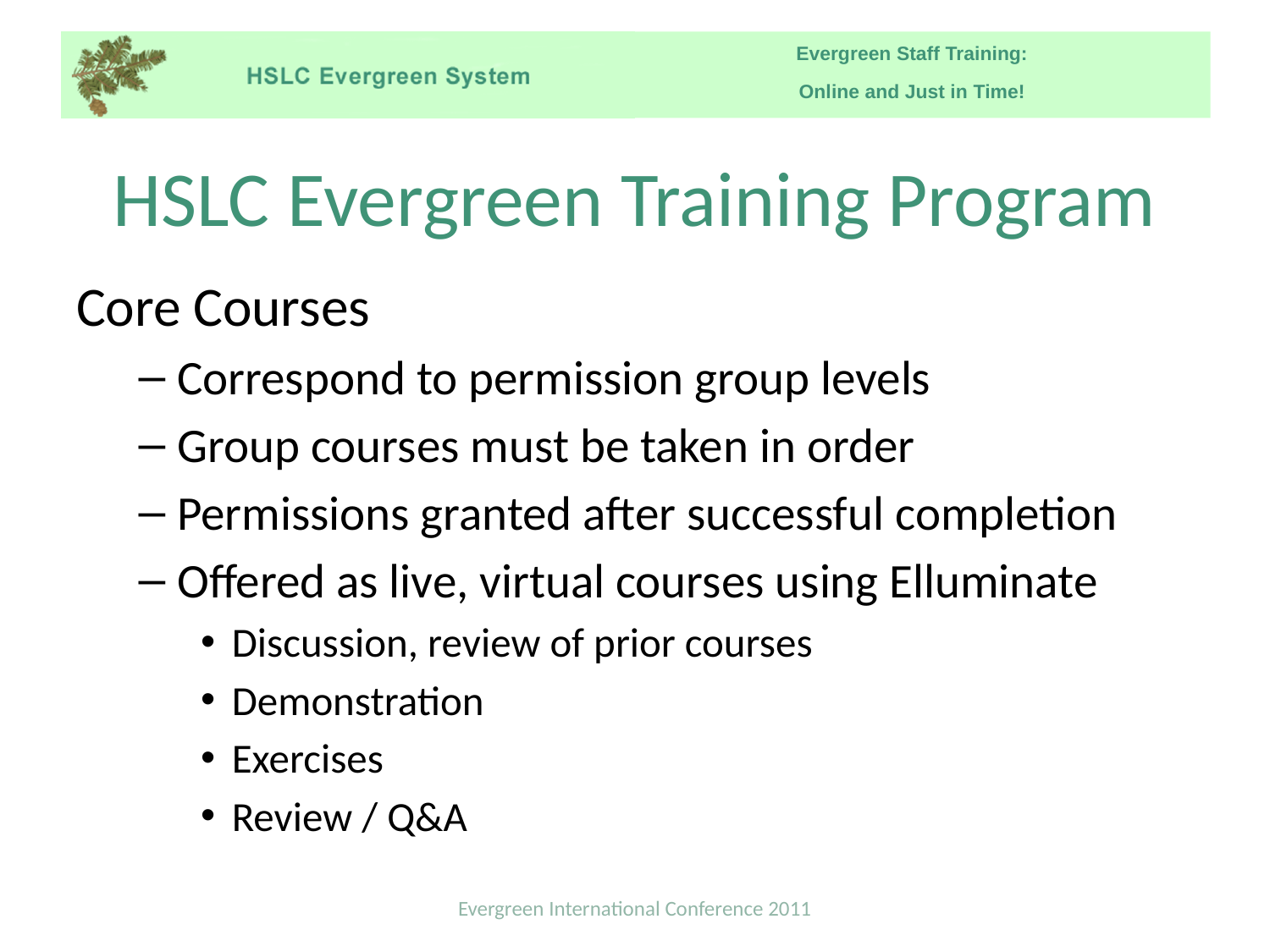

# HSLC Evergreen Training Program
Core Courses
Correspond to permission group levels
Group courses must be taken in order
Permissions granted after successful completion
Offered as live, virtual courses using Elluminate
Discussion, review of prior courses
Demonstration
Exercises
Review / Q&A

Evergreen International Conference 2011